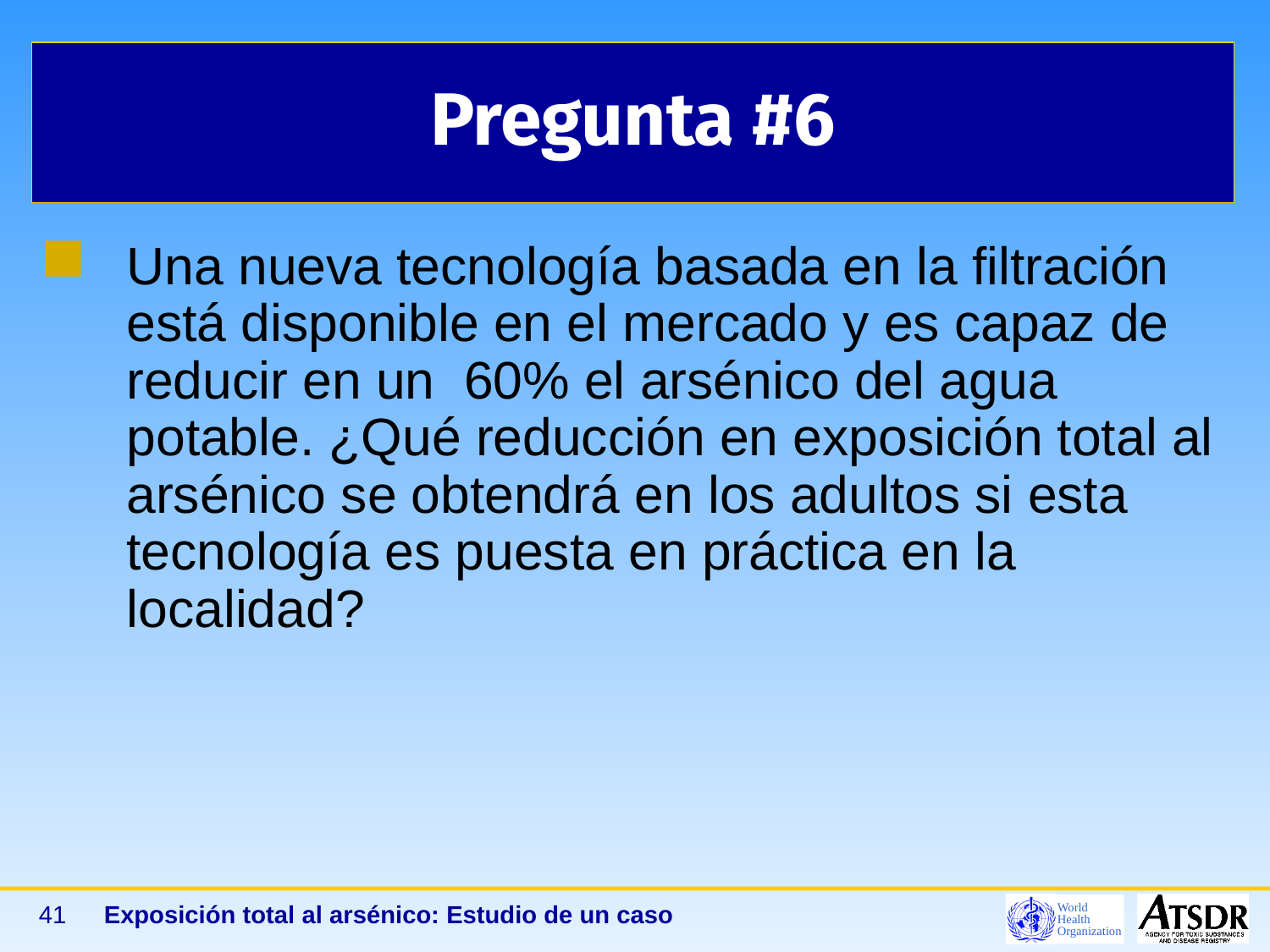

# Pregunta #6
Una nueva tecnología basada en la filtración está disponible en el mercado y es capaz de reducir en un  60% el arsénico del agua potable. ¿Qué reducción en exposición total al arsénico se obtendrá en los adultos si esta tecnología es puesta en práctica en la localidad?
41
Exposición total al arsénico: Estudio de un caso